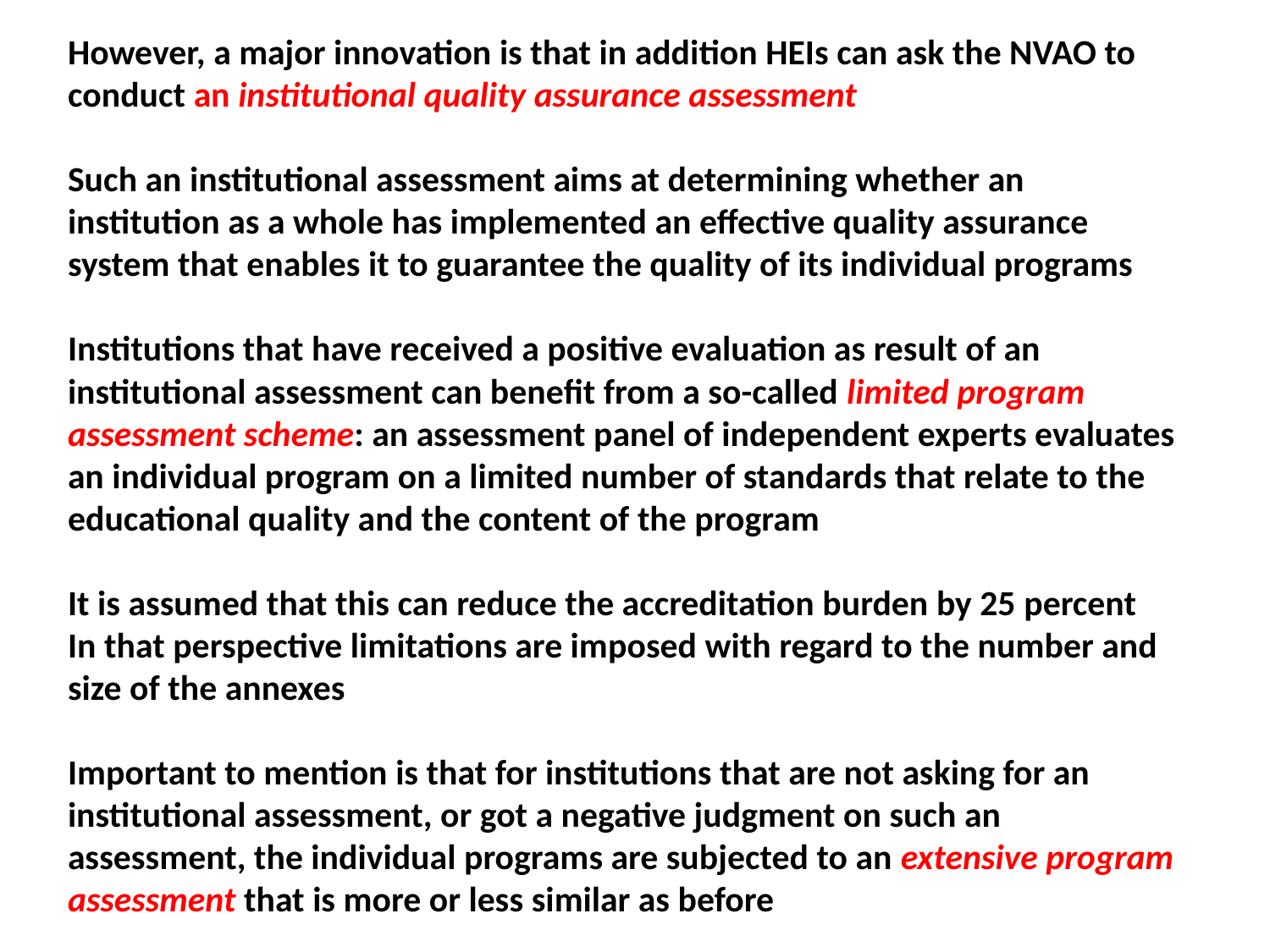

# However, a major innovation is that in addition HEIs can ask the NVAO to conduct an institutional quality assurance assessment Such an institutional assessment aims at determining whether an institution as a whole has implemented an effective quality assurance system that enables it to guarantee the quality of its individual programs Institutions that have received a positive evaluation as result of an institutional assessment can benefit from a so-called limited program assessment scheme: an assessment panel of independent experts evaluates an individual program on a limited number of standards that relate to the educational quality and the content of the program It is assumed that this can reduce the accreditation burden by 25 percent In that perspective limitations are imposed with regard to the number and size of the annexes Important to mention is that for institutions that are not asking for an institutional assessment, or got a negative judgment on such an assessment, the individual programs are subjected to an extensive program assessment that is more or less similar as before